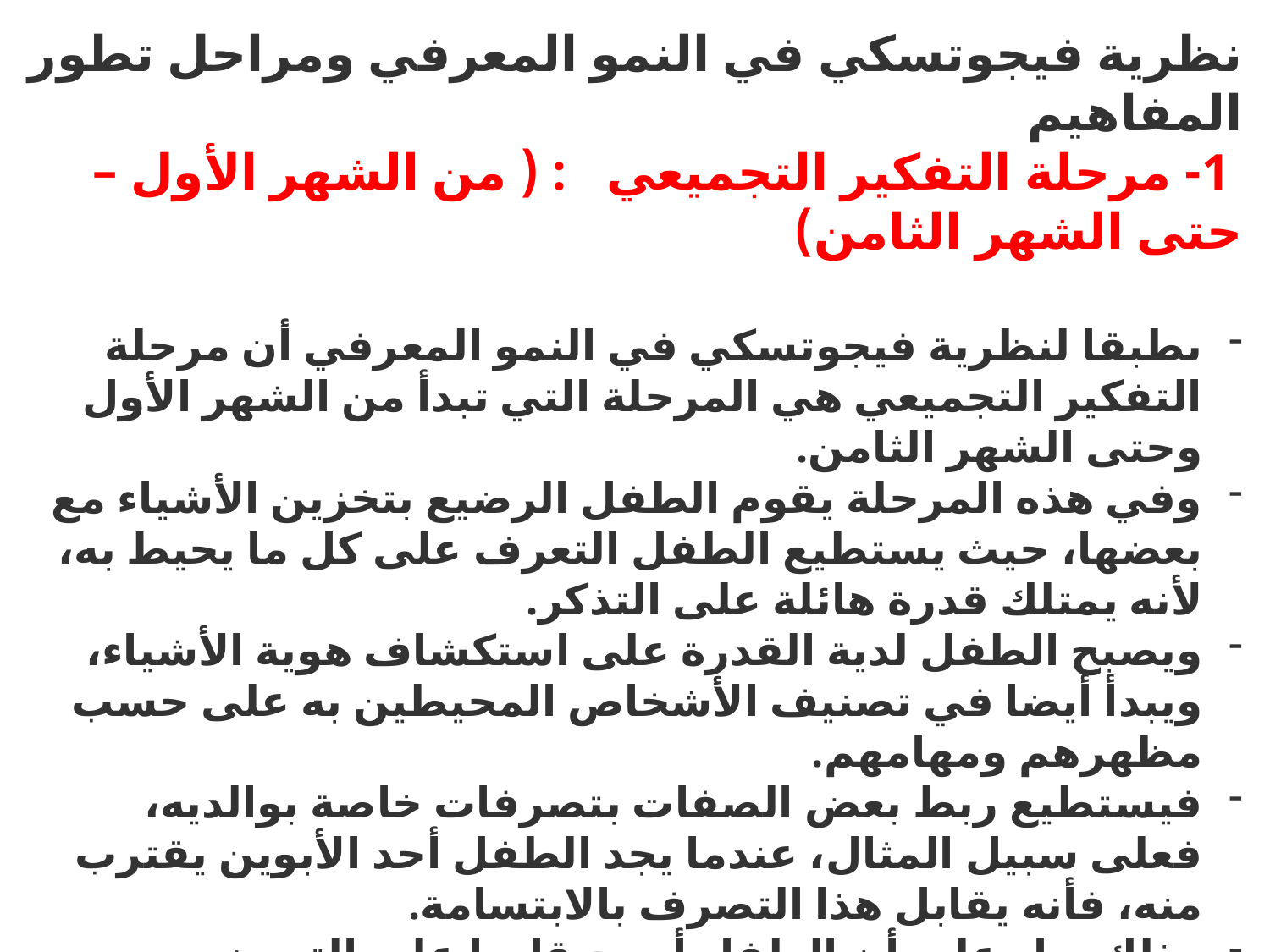

نظرية فيجوتسكي في النمو المعرفي ومراحل تطور المفاهيم
 1- مرحلة التفكير التجميعي   : ( من الشهر الأول – حتى الشهر الثامن)

ىطبقا لنظرية فيجوتسكي في النمو المعرفي أن مرحلة التفكير التجميعي هي المرحلة التي تبدأ من الشهر الأول وحتى الشهر الثامن.
وفي هذه المرحلة يقوم الطفل الرضيع بتخزين الأشياء مع بعضها، حيث يستطيع الطفل التعرف على كل ما يحيط به، لأنه يمتلك قدرة هائلة على التذكر.
ويصبح الطفل لدية القدرة على استكشاف هوية الأشياء، ويبدأ أيضا في تصنيف الأشخاص المحيطين به على حسب مظهرهم ومهامهم.
فيستطيع ربط بعض الصفات بتصرفات خاصة بوالديه، فعلى سبيل المثال، عندما يجد الطفل أحد الأبوين يقترب منه، فأنه يقابل هذا التصرف بالابتسامة.
وذلك يدل على أن الطفل أصبح قادرا على التمييز بين الأشياء، ويكون لتلك المفاهيم الأولية أهمية كبيرة عنده، لأنه سوف تصبح القاعدة للمفاهيم الأخرى.
 دروس مستفادة ❶: ينبغي إحاطة الطفل ببيئة غنية ومنظّمة، مما يُسهل على الطفل فهمها وتكوين العلاقات بين عناصرها، لصنعِ مفاهيمه في المستقبل.